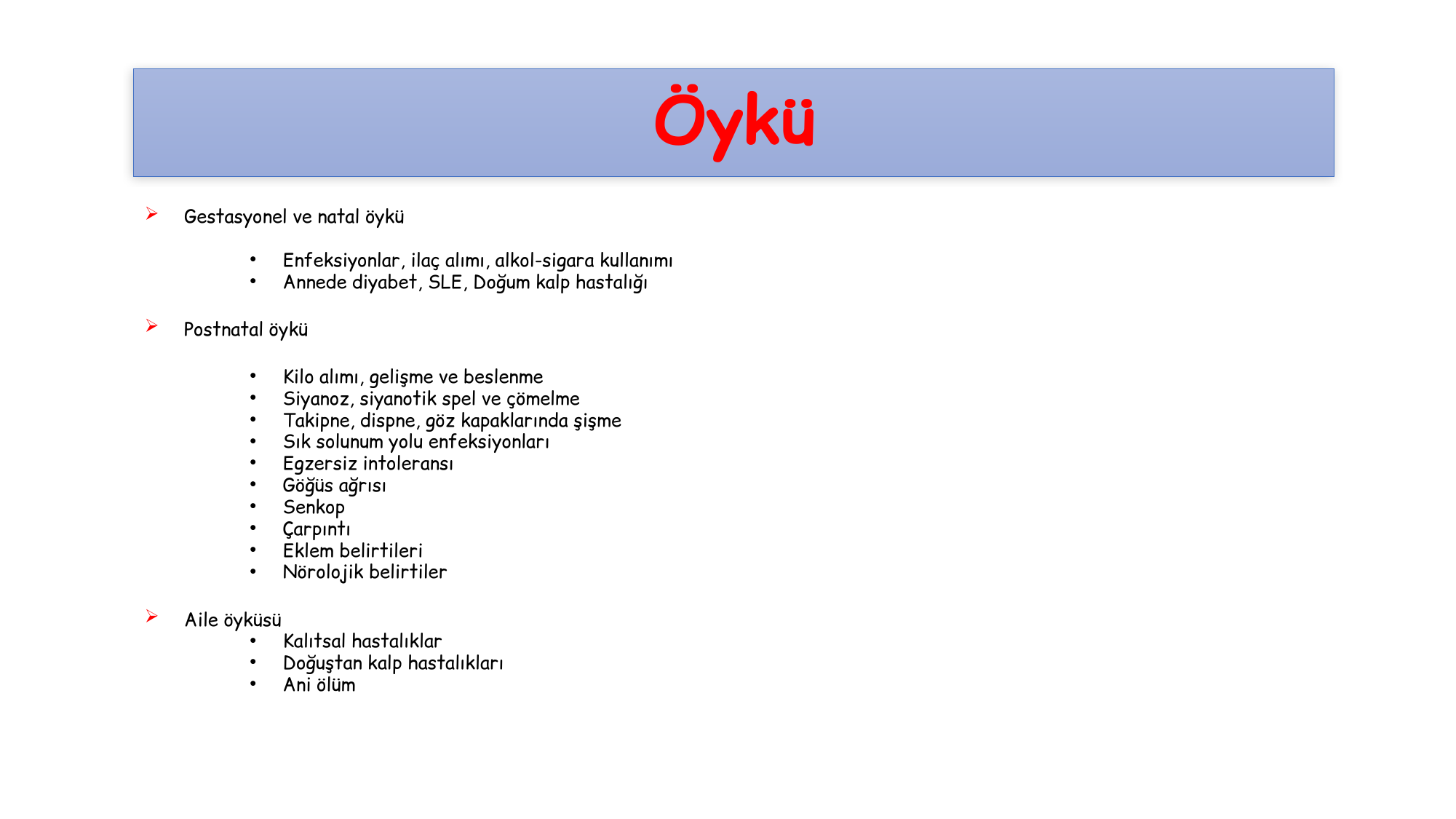

# Öykü
Gestasyonel ve natal öykü

Enfeksiyonlar, ilaç alımı, alkol-sigara kullanımı
Annede diyabet, SLE, Doğum kalp hastalığı

Postnatal öykü

Kilo alımı, gelişme ve beslenme
Siyanoz, siyanotik spel ve çömelme
Takipne, dispne, göz kapaklarında şişme
Sık solunum yolu enfeksiyonları
Egzersiz intoleransı
Göğüs ağrısı
Senkop
Çarpıntı
Eklem belirtileri
Nörolojik belirtiler

Aile öyküsü
Kalıtsal hastalıklar
Doğuştan kalp hastalıkları
Ani ölüm